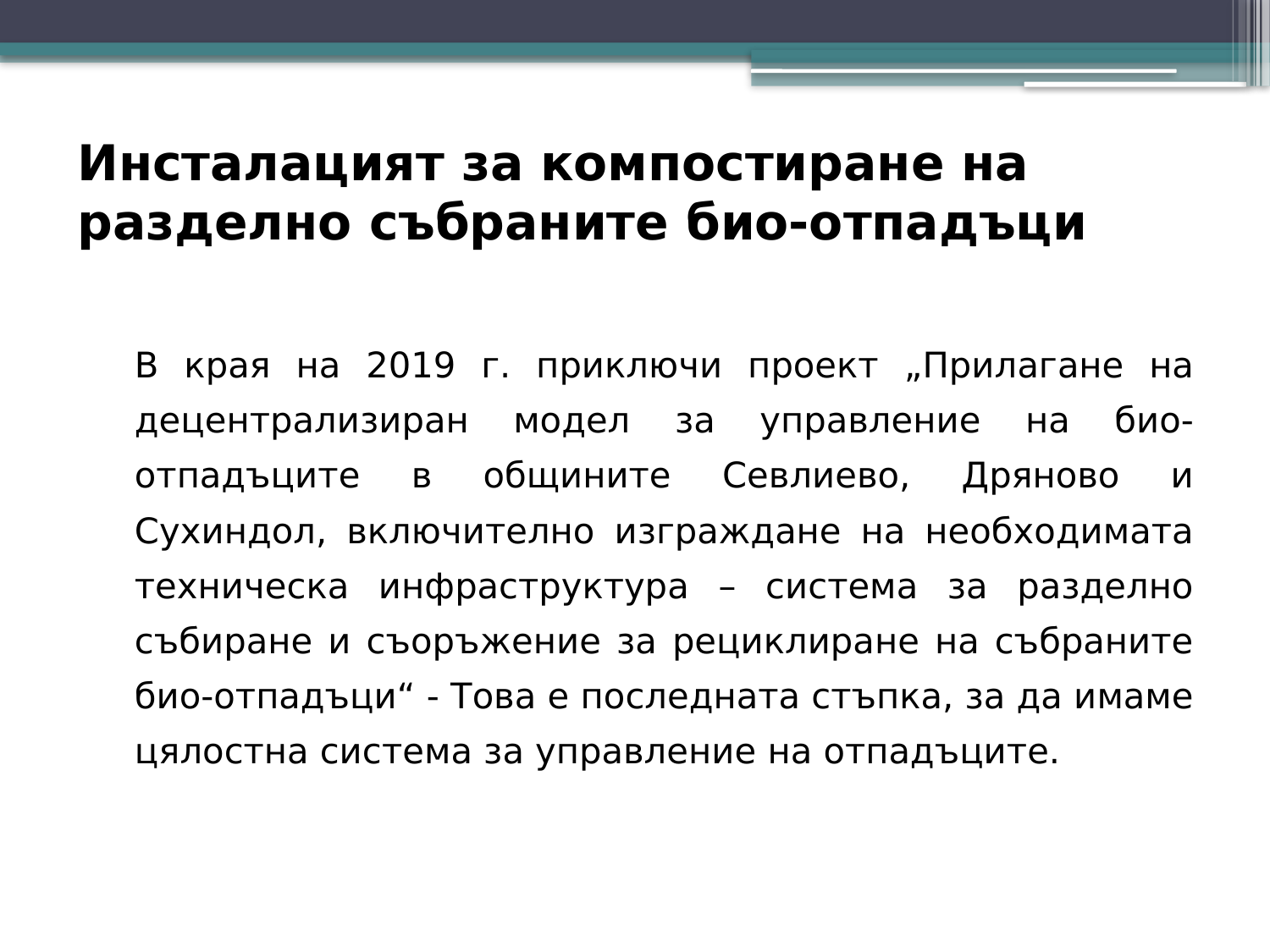

# Инсталацият за компостиране на разделно събраните био-отпадъци

В края на 2019 г. приключи проект „Прилагане на децентрализиран модел за управление на био-отпадъците в общините Севлиево, Дряново и Сухиндол, включително изграждане на необходимата техническа инфраструктура – система за разделно събиране и съоръжение за рециклиране на събраните био-отпадъци“ - Това е последната стъпка, за да имаме цялостна система за управление на отпадъците.